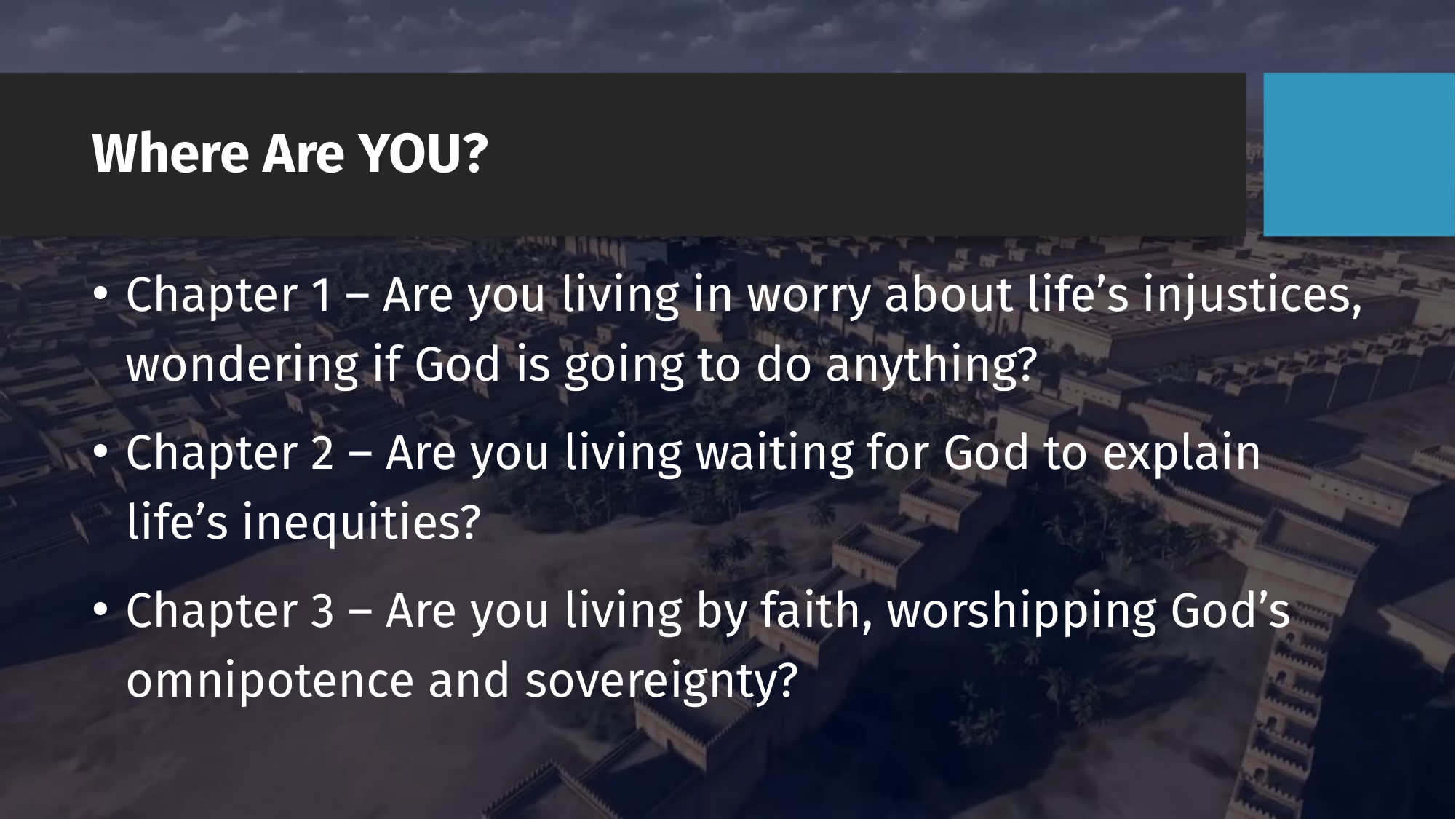

# Where Are YOU?
Chapter 1 – Are you living in worry about life’s injustices, wondering if God is going to do anything?
Chapter 2 – Are you living waiting for God to explain life’s inequities?
Chapter 3 – Are you living by faith, worshipping God’s omnipotence and sovereignty?